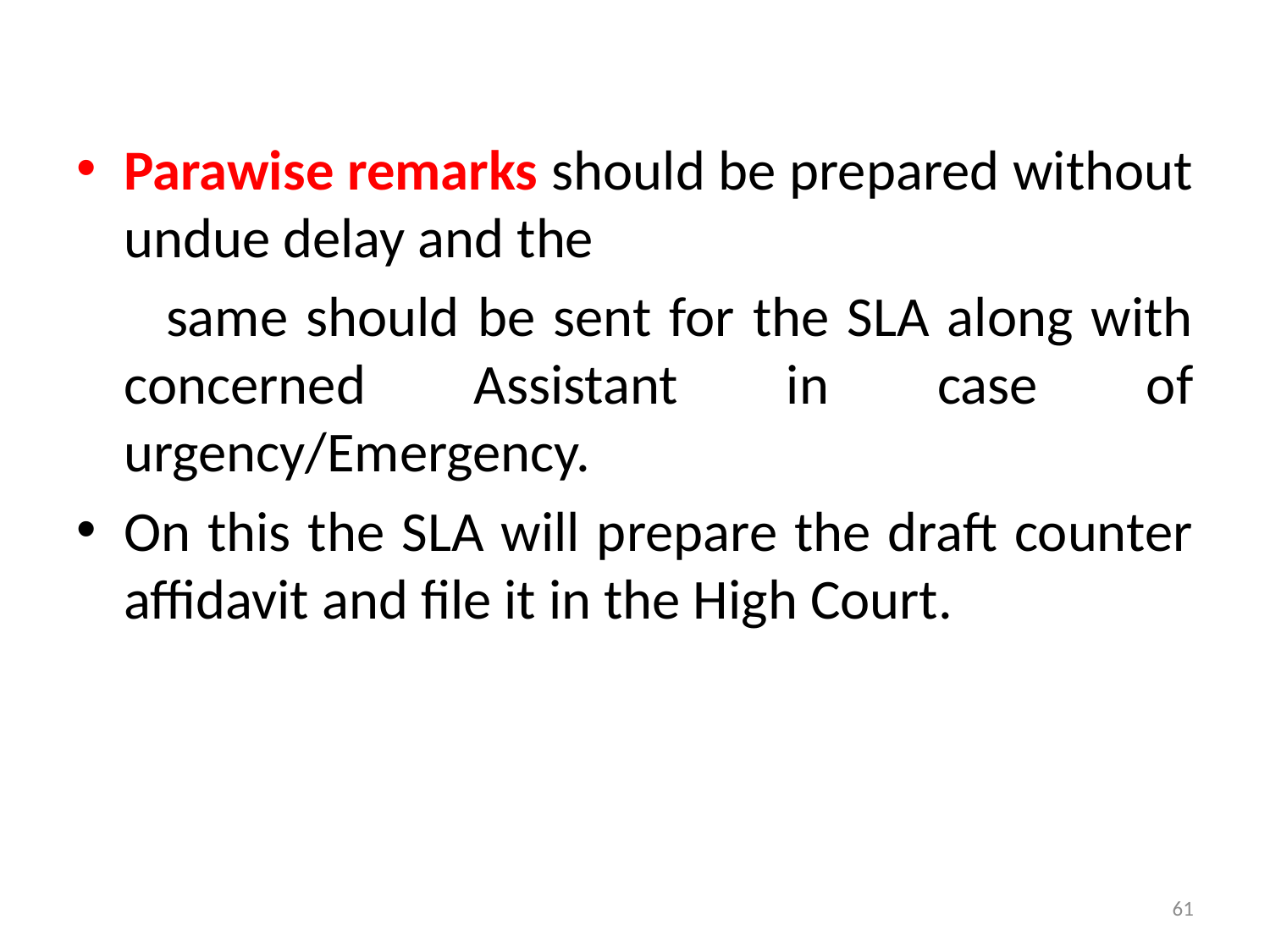

#
Parawise remarks should be prepared without undue delay and the
     same should be sent for the SLA along with concerned Assistant in case of urgency/Emergency.
On this the SLA will prepare the draft counter affidavit and file it in the High Court.
61